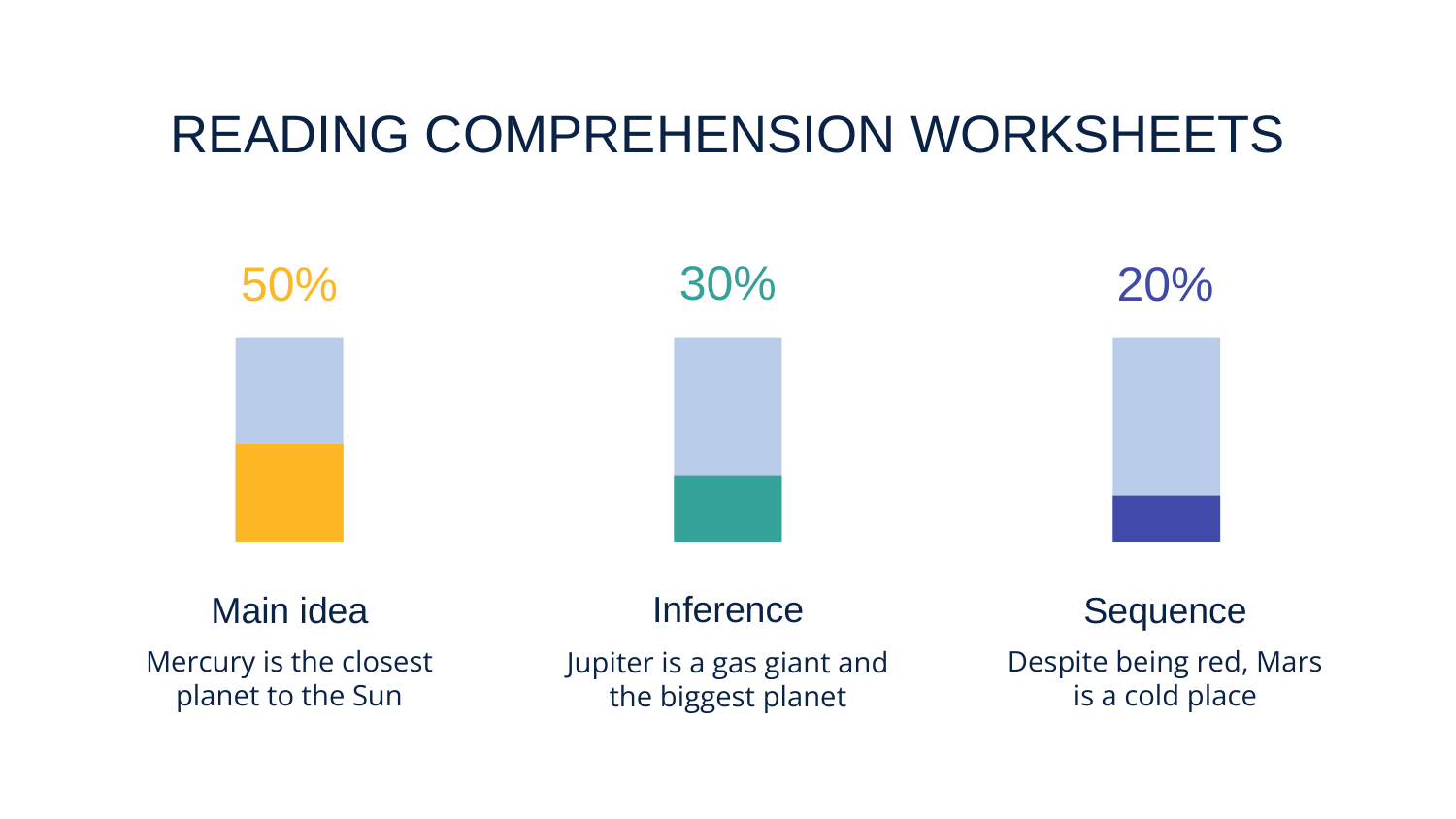

# READING COMPREHENSION WORKSHEETS
30%
Inference
Jupiter is a gas giant and the biggest planet
50%

Main idea

Mercury is the closest planet to the Sun
20%
Sequence
Despite being red, Mars is a cold place